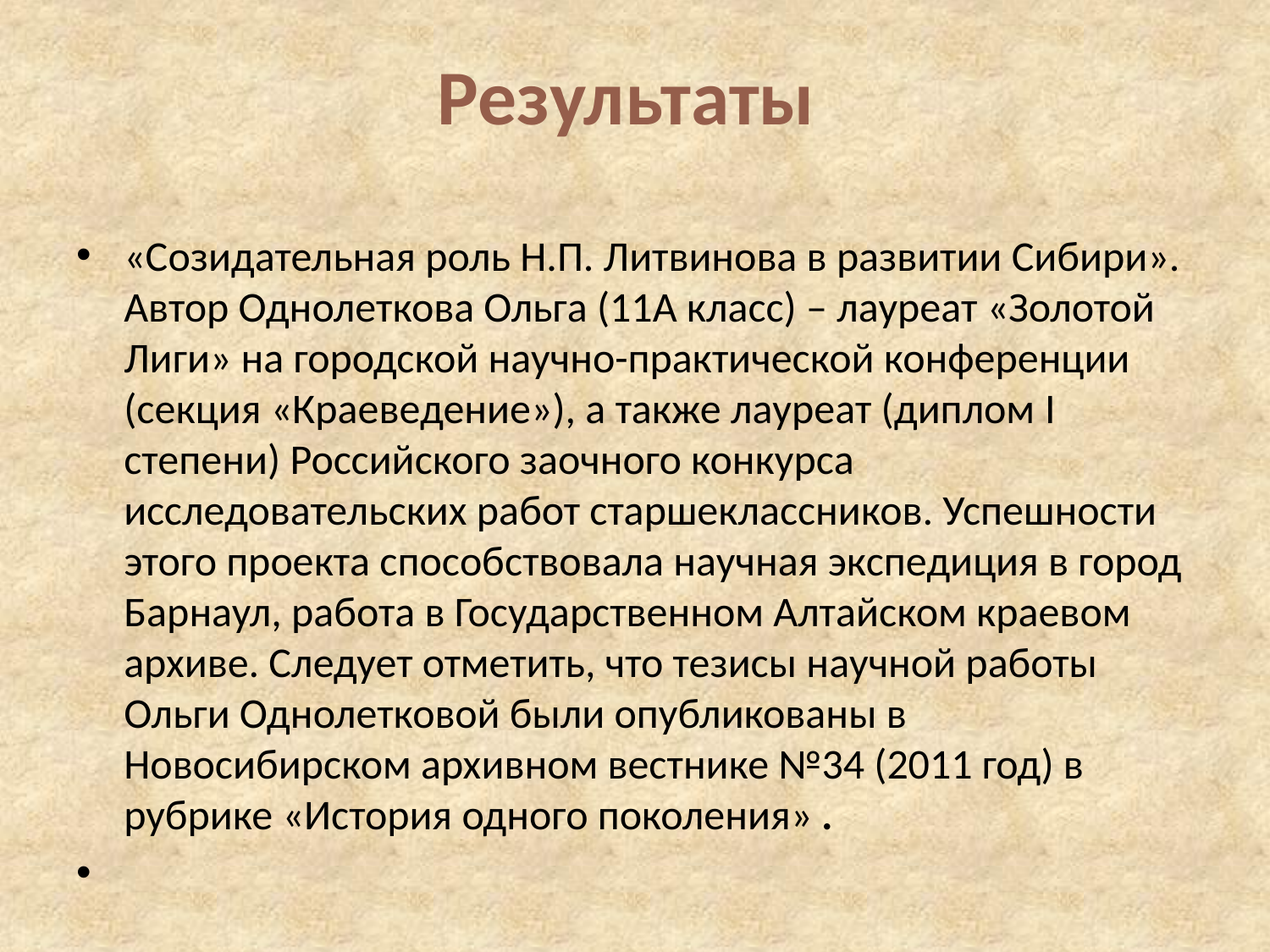

# Результаты
«Созидательная роль Н.П. Литвинова в развитии Сибири». Автор Однолеткова Ольга (11А класс) – лауреат «Золотой Лиги» на городской научно-практической конференции (секция «Краеведение»), а также лауреат (диплом I степени) Российского заочного конкурса исследовательских работ старшеклассников. Успешности этого проекта способствовала научная экспедиция в город Барнаул, работа в Государственном Алтайском краевом архиве. Следует отметить, что тезисы научной работы Ольги Однолетковой были опубликованы в Новосибирском архивном вестнике №34 (2011 год) в рубрике «История одного поколения» .